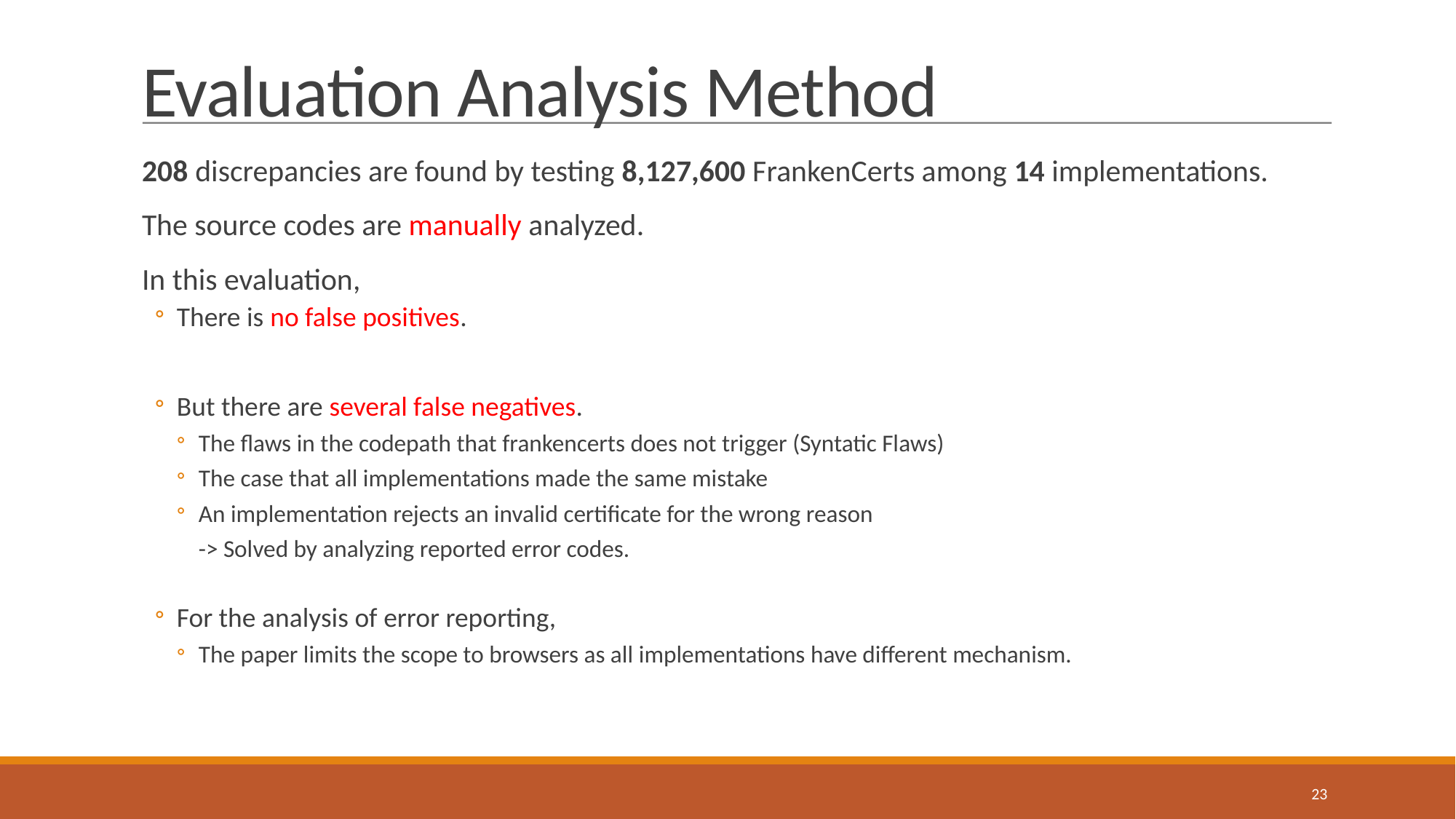

# Evaluation Analysis Method
208 discrepancies are found by testing 8,127,600 FrankenCerts among 14 implementations.
The source codes are manually analyzed.
In this evaluation,
There is no false positives.

But there are several false negatives.
The flaws in the codepath that frankencerts does not trigger (Syntatic Flaws)
The case that all implementations made the same mistake
An implementation rejects an invalid certificate for the wrong reason
-> Solved by analyzing reported error codes.

For the analysis of error reporting,
The paper limits the scope to browsers as all implementations have different mechanism.

23